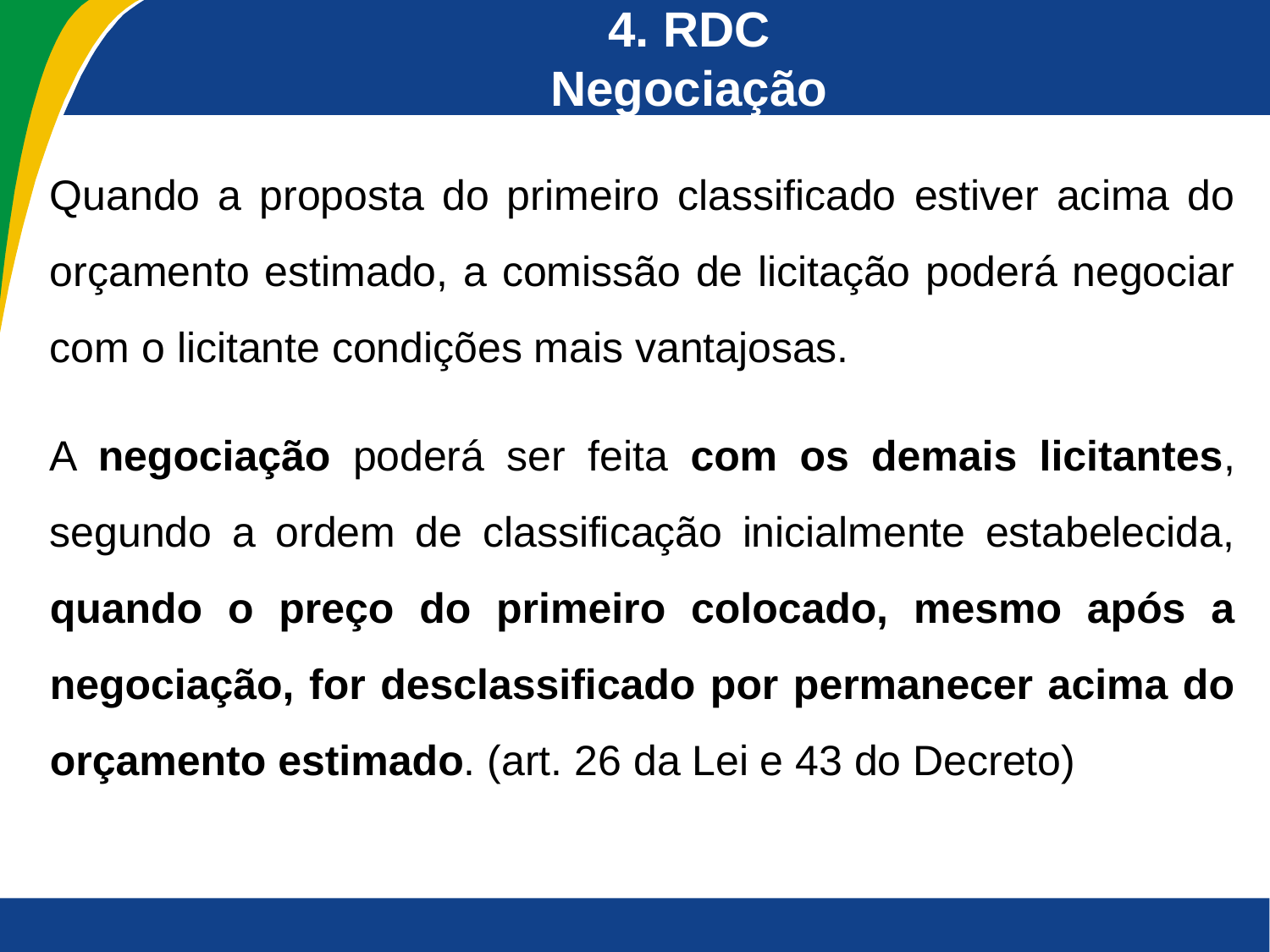

# 4. RDC Negociação
Quando a proposta do primeiro classificado estiver acima do orçamento estimado, a comissão de licitação poderá negociar com o licitante condições mais vantajosas.
A negociação poderá ser feita com os demais licitantes, segundo a ordem de classificação inicialmente estabelecida, quando o preço do primeiro colocado, mesmo após a negociação, for desclassificado por permanecer acima do orçamento estimado. (art. 26 da Lei e 43 do Decreto)